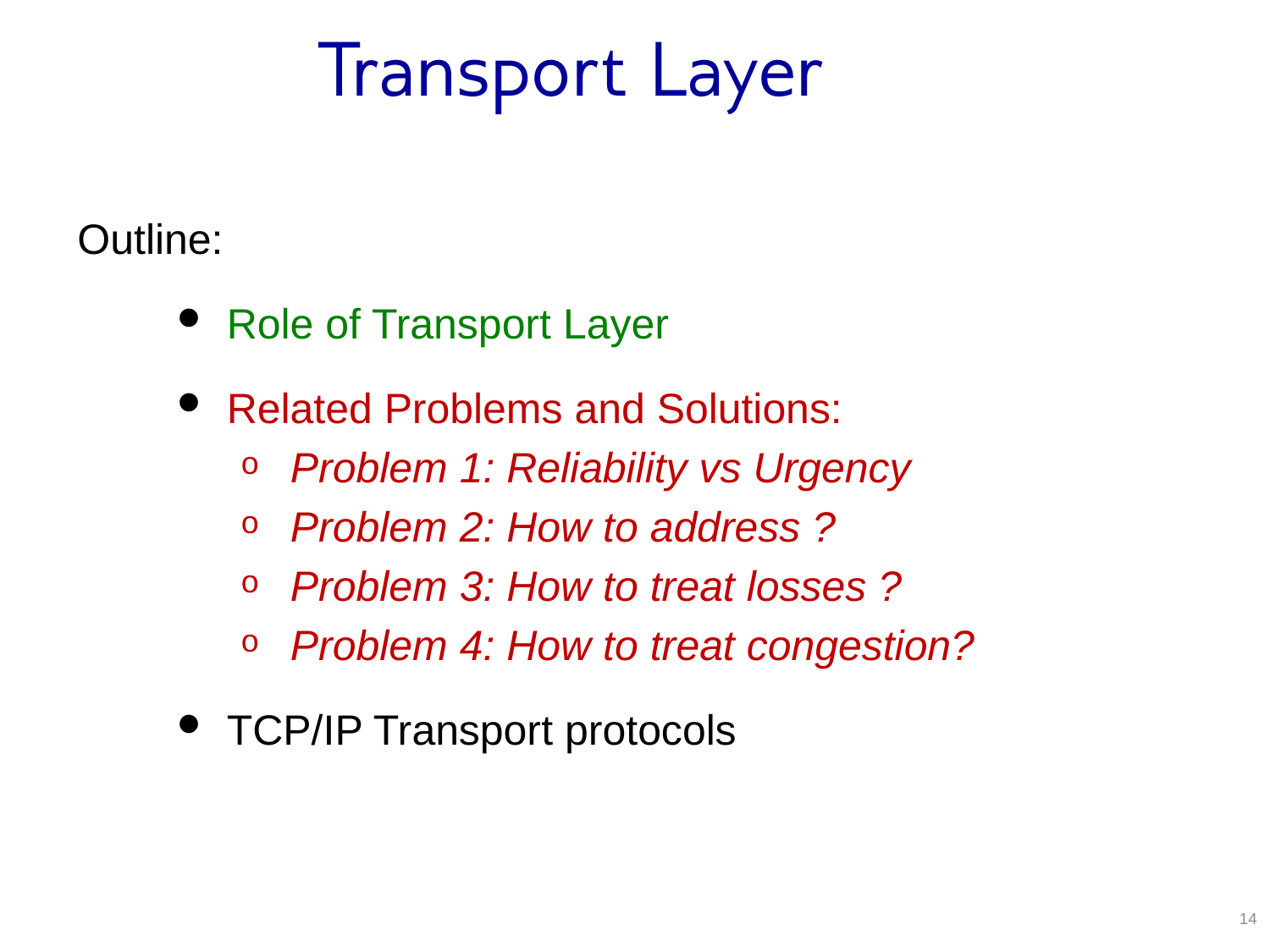

# Transport Layer
Outline:
Role of Transport Layer
Related Problems and Solutions:
Problem 1: Reliability vs Urgency
Problem 2: How to address ?
Problem 3: How to treat losses ?
Problem 4: How to treat congestion?
TCP/IP Transport protocols
14